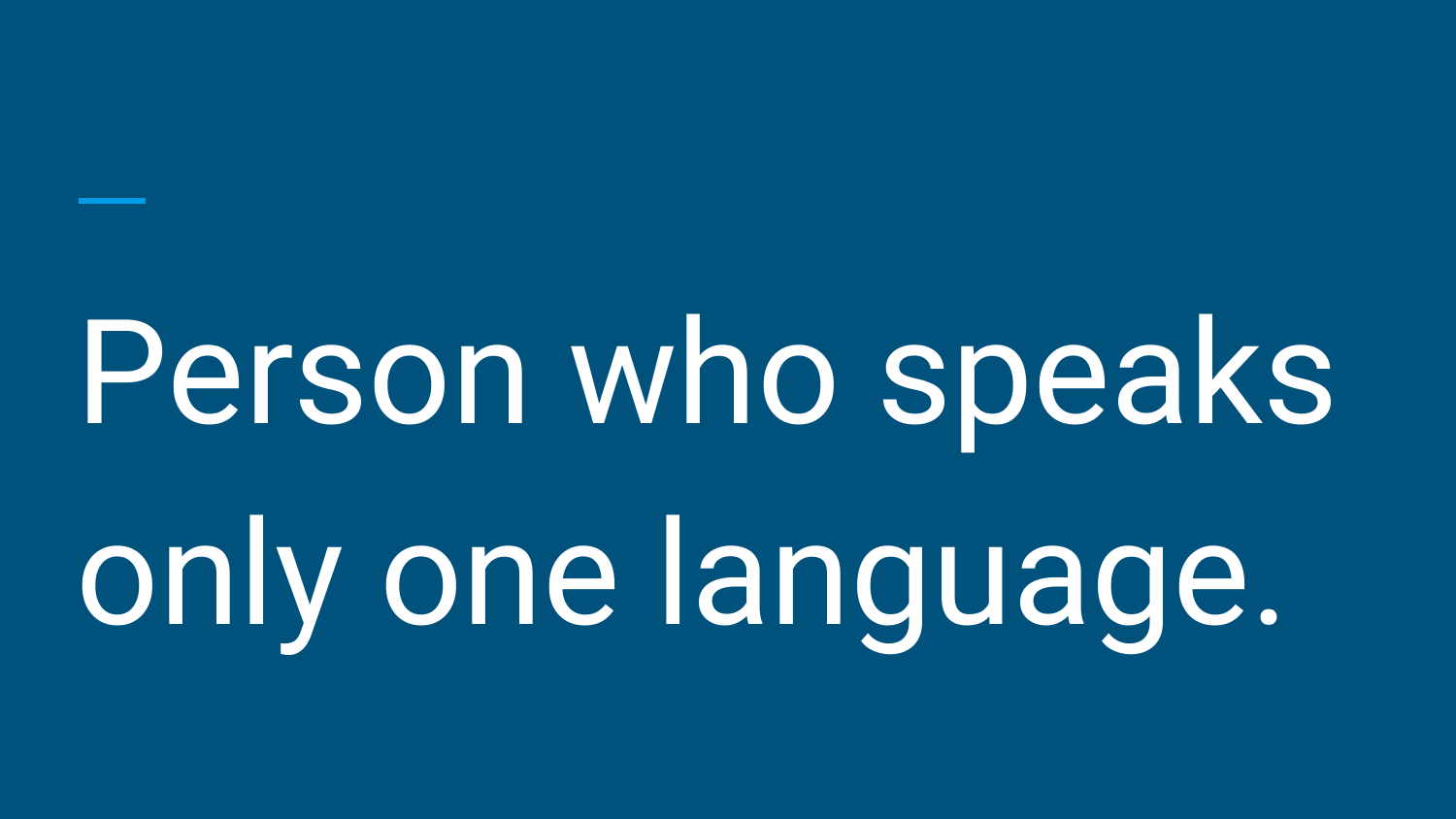

#
Person who speaks only one language.